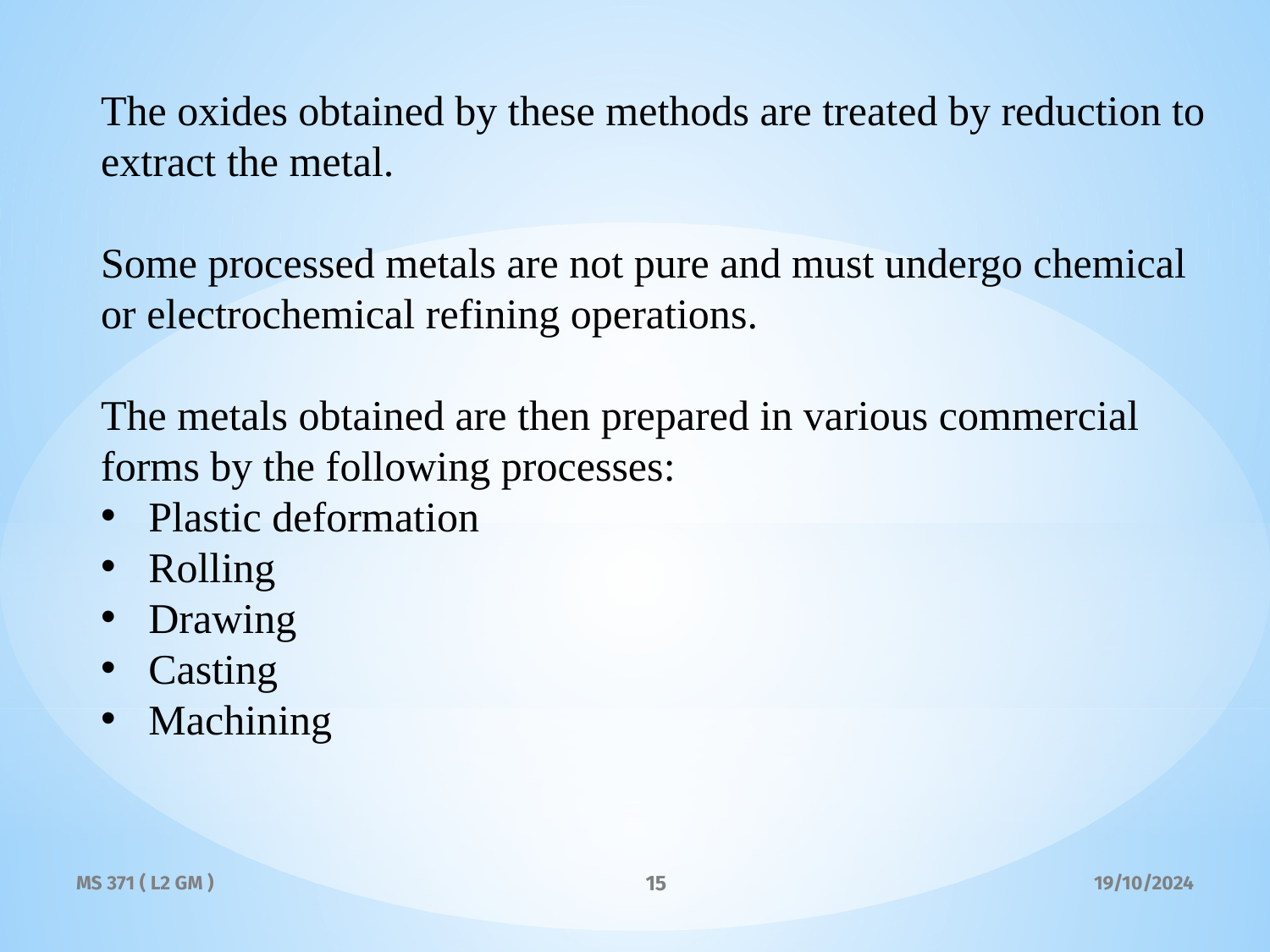

The oxides obtained by these methods are treated by reduction to extract the metal.

Some processed metals are not pure and must undergo chemical or electrochemical refining operations.

The metals obtained are then prepared in various commercial forms by the following processes:
Plastic deformation
Rolling
Drawing
Casting
Machining
MS 371 ( L2 GM )
15
19/10/2024